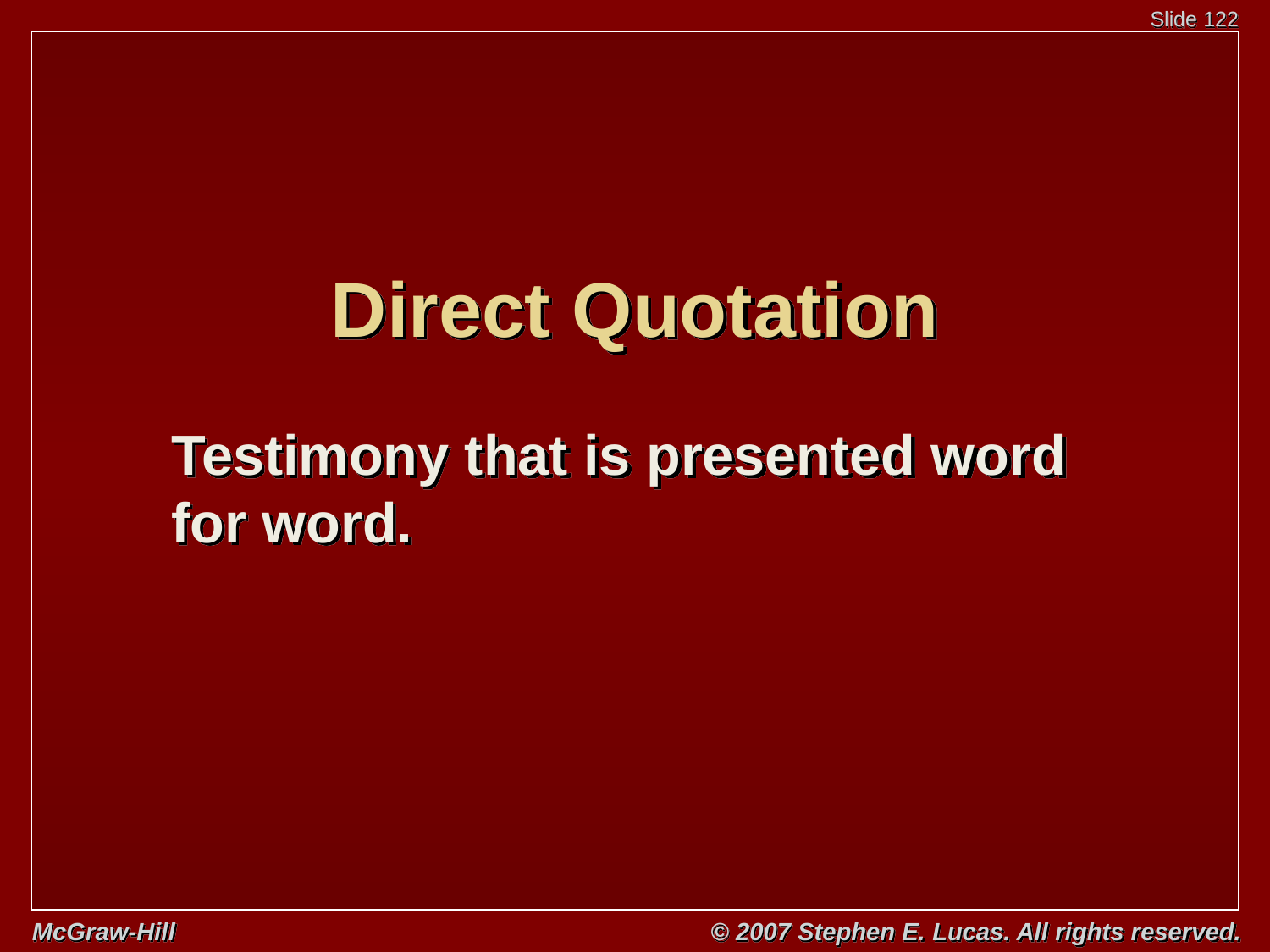

# Direct Quotation
Testimony that is presented word
for word.